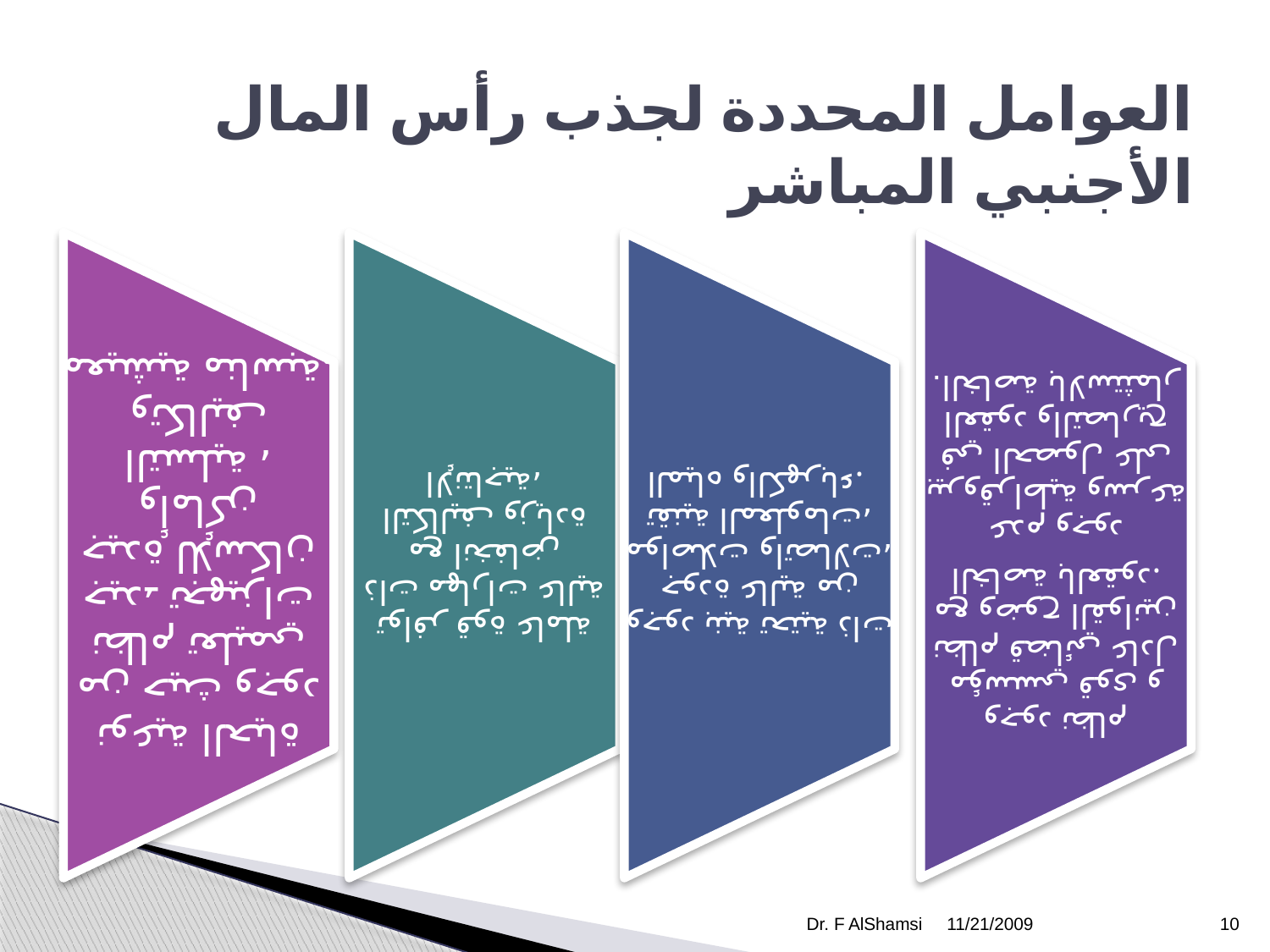

# العوامل المحددة لجذب رأس المال الأجنبي المباشر
توافر قوة عاملة ذات مهارات عالية مع انخفاض التكاليف وزيادة الإنتاجية،
وجود بنية تحتية ذات جودة عالية من مواصلات واتصالات، تقنية المعلومات، المياه والكهرباء.
وجود نظام مؤسسي قوى و نظام قضائي عادل مع وضوح القوانين الخاصة بالعقود.
عدم وجود بيروقراطية وسرعة في الحصول على العقود والتصاريح الخاصة بالاستثمار.
نوعية الحياة من حيث وجود نظام تعليمي جيد، تجهيزات جيدة للإسكان وأماكن التسلية ، وتكاليف معيشية مناسبة.
Dr. F AlShamsi
11/21/2009
10